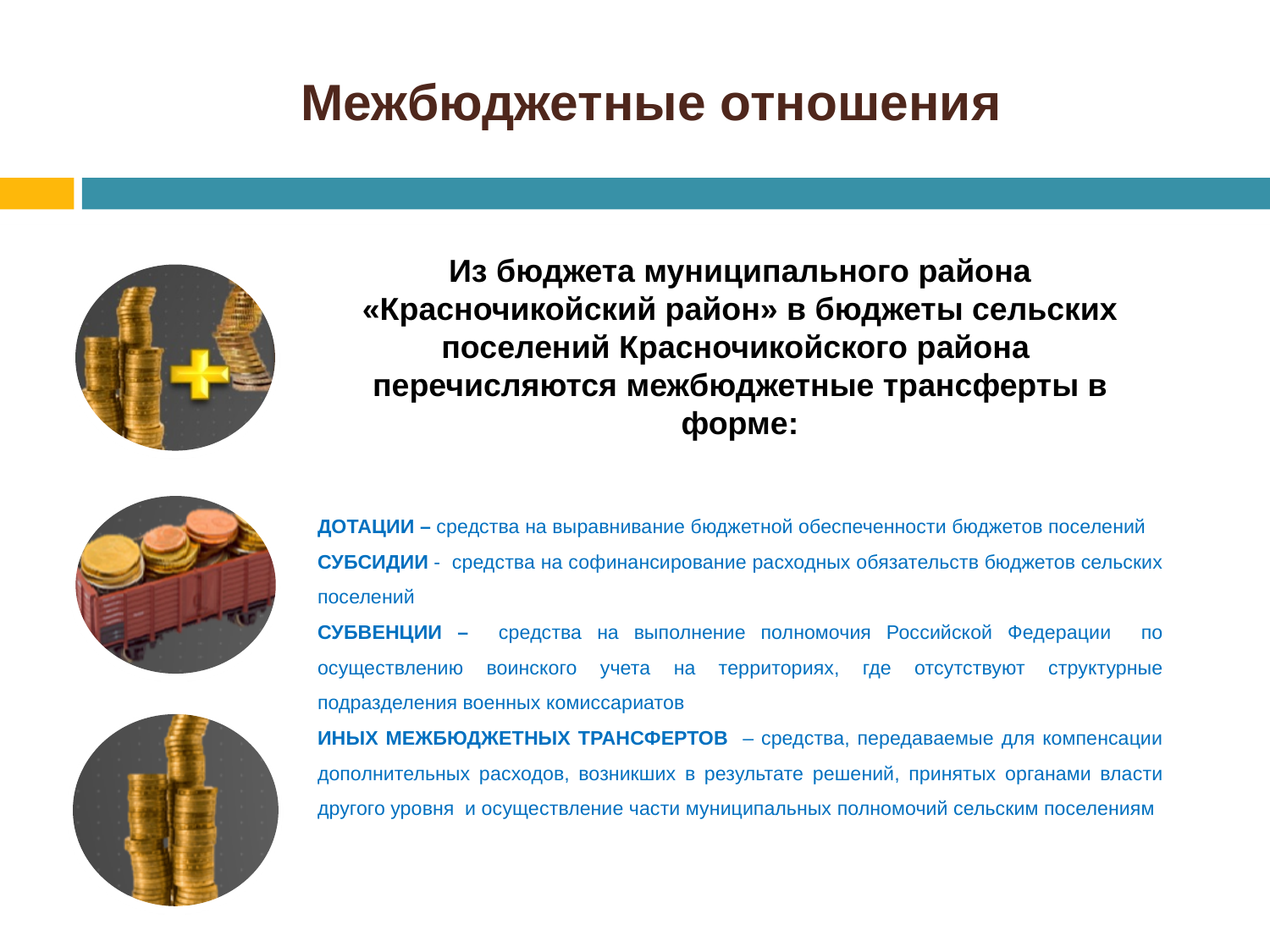

# Межбюджетные отношения

Из бюджета муниципального района «Красночикойский район» в бюджеты сельских поселений Красночикойского района  перечисляются межбюджетные трансферты в форме:

ДОТАЦИИ – средства на выравнивание бюджетной обеспеченности бюджетов поселений
СУБСИДИИ -  средства на софинансирование расходных обязательств бюджетов сельских поселений
СУБВЕНЦИИ –  средства на выполнение полномочия Российской Федерации  по осуществлению воинского учета на территориях, где отсутствуют структурные подразделения военных комиссариатов
ИНЫХ МЕЖБЮДЖЕТНЫХ ТРАНСФЕРТОВ  – средства, передаваемые для компенсации дополнительных расходов, возникших в результате решений, принятых органами власти другого уровня  и осуществление части муниципальных полномочий сельским поселениям